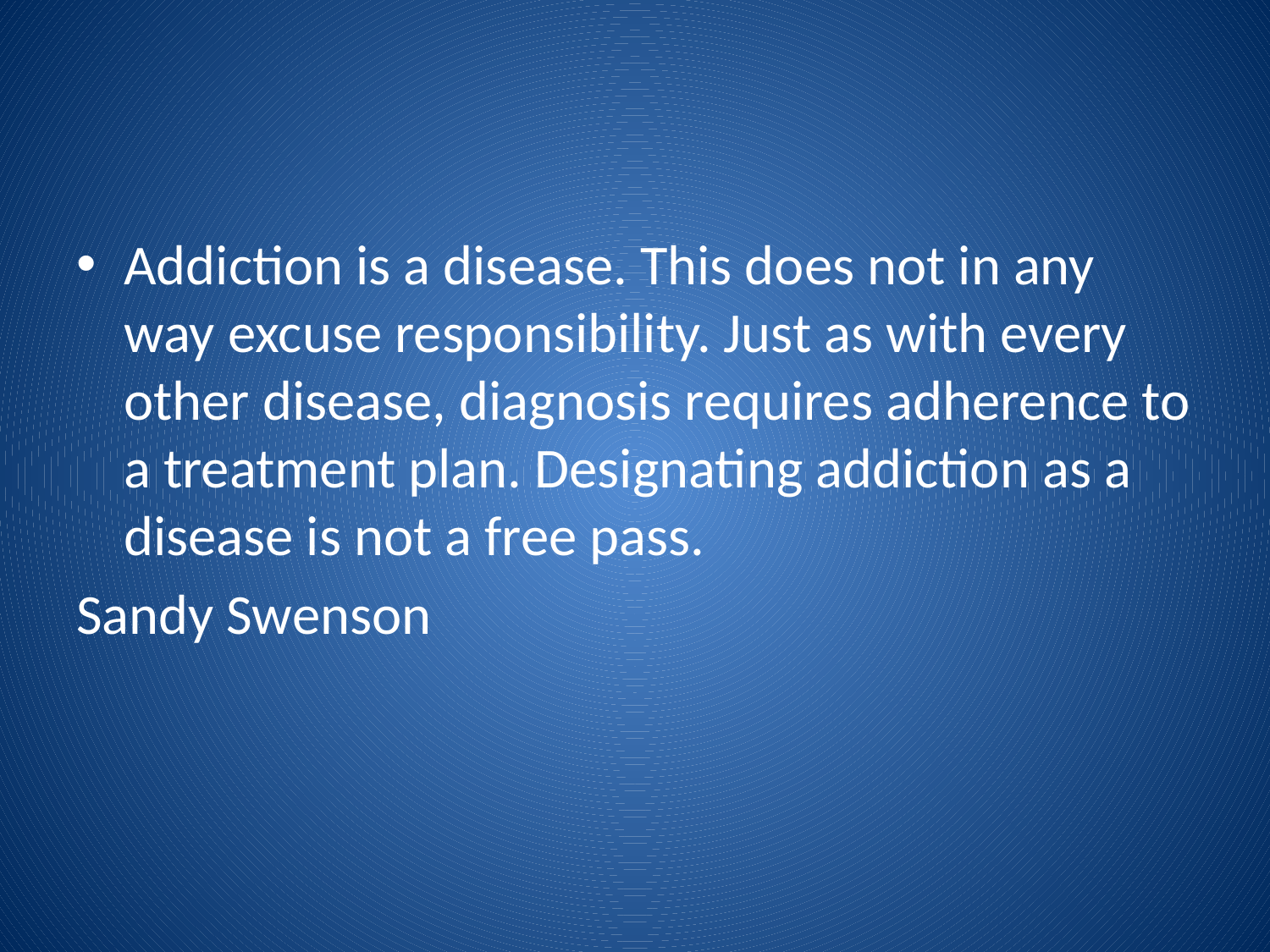

#
Addiction is a disease. This does not in any way excuse responsibility. Just as with every other disease, diagnosis requires adherence to a treatment plan. Designating addiction as a disease is not a free pass.
Sandy Swenson